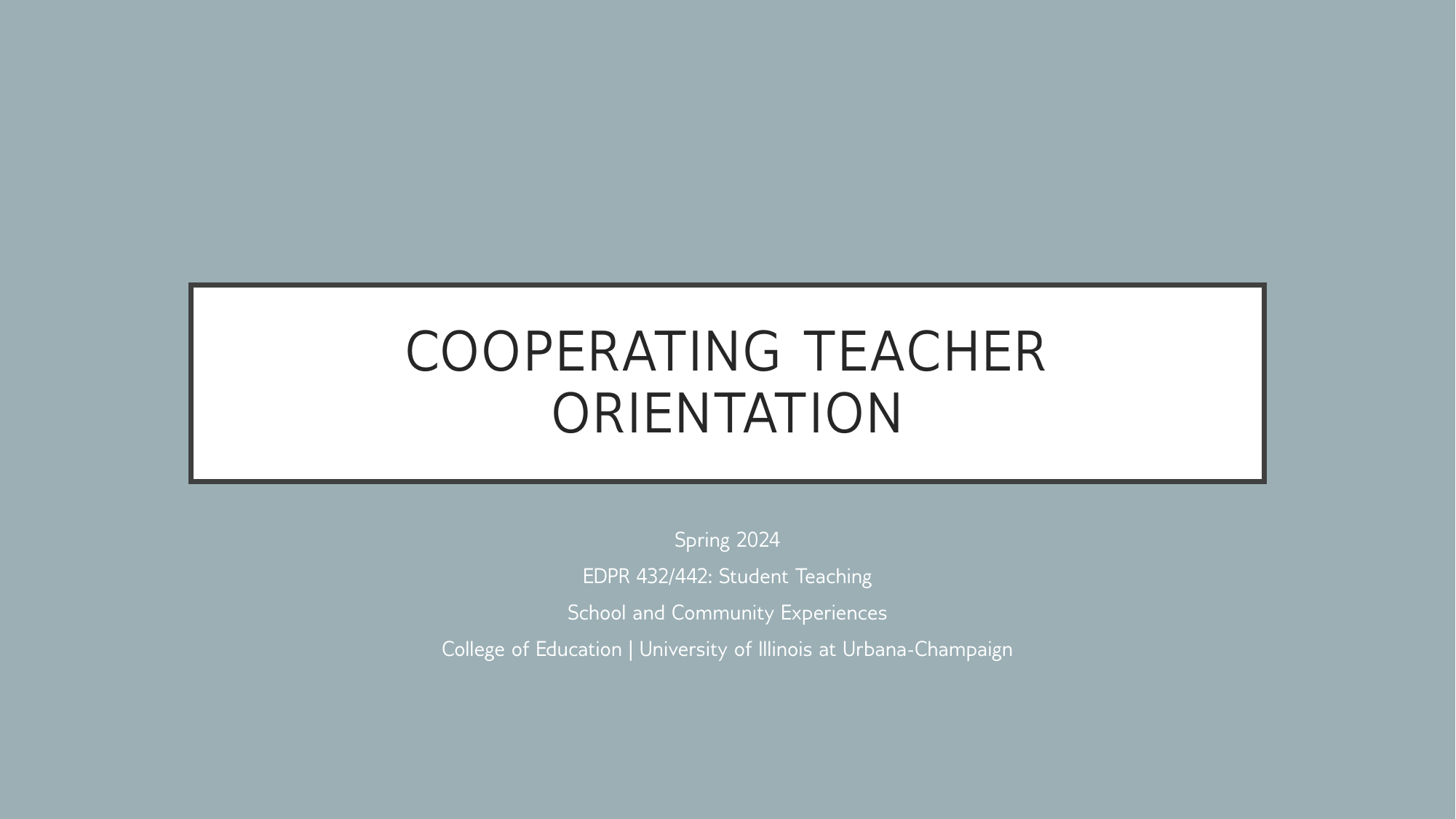

# Cooperating teacher orientation
Spring 2024
EDPR 432/442: Student Teaching
School and Community Experiences
College of Education | University of Illinois at Urbana-Champaign